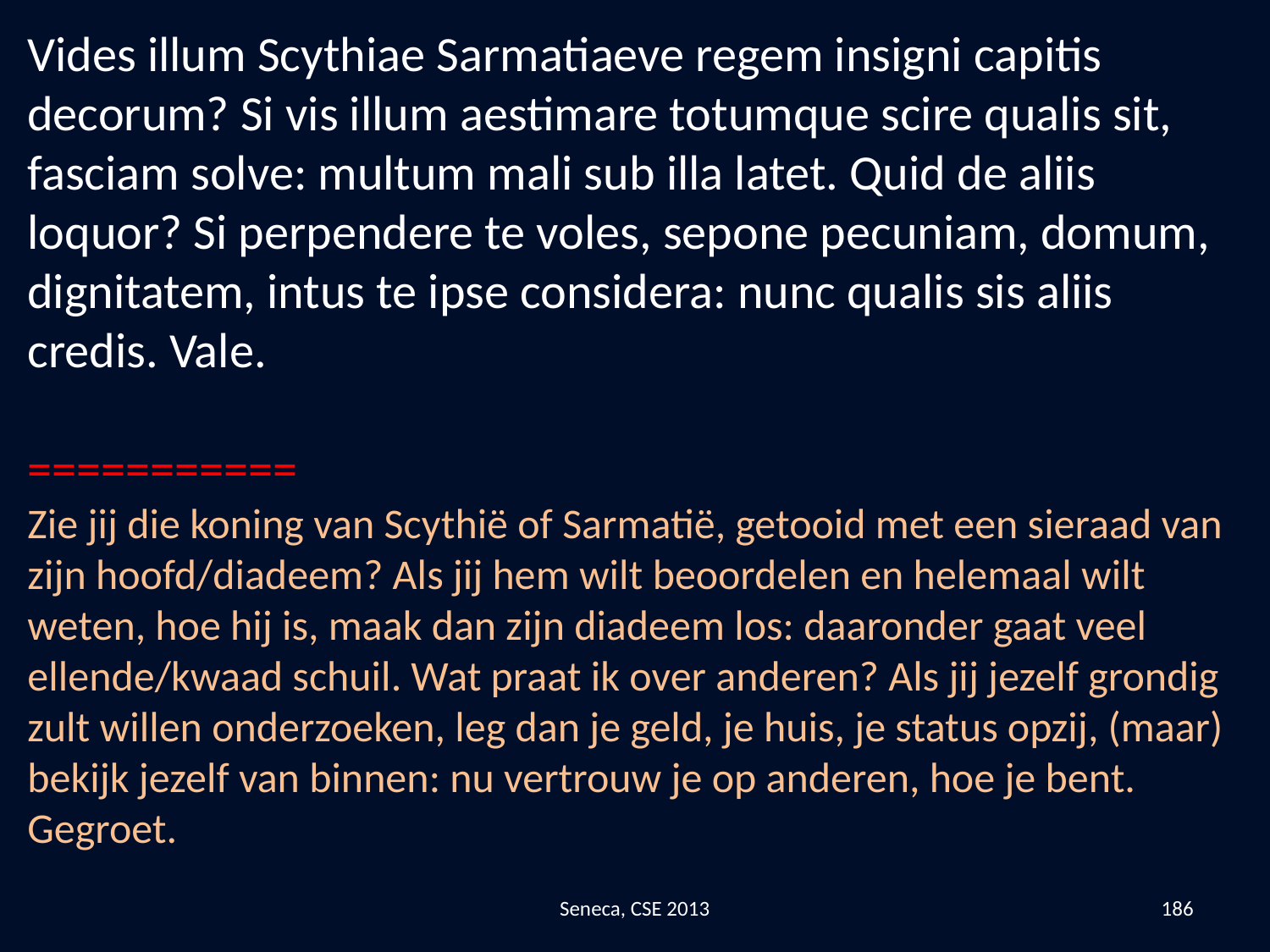

Vides illum Scythiae Sarmatiaeve regem insigni capitis decorum? Si vis illum aestimare totumque scire qualis sit, fasciam solve: multum mali sub illa latet. Quid de aliis loquor? Si perpendere te voles, sepone pecuniam, domum, dignitatem, intus te ipse considera: nunc qualis sis aliis credis. Vale.

===========
Zie jij die koning van Scythië of Sarmatië, getooid met een sieraad van zijn hoofd/diadeem? Als jij hem wilt beoordelen en helemaal wilt weten, hoe hij is, maak dan zijn diadeem los: daaronder gaat veel ellende/kwaad schuil. Wat praat ik over anderen? Als jij jezelf grondig zult willen onderzoeken, leg dan je geld, je huis, je status opzij, (maar) bekijk jezelf van binnen: nu vertrouw je op anderen, hoe je bent. Gegroet.
Seneca, CSE 2013
186